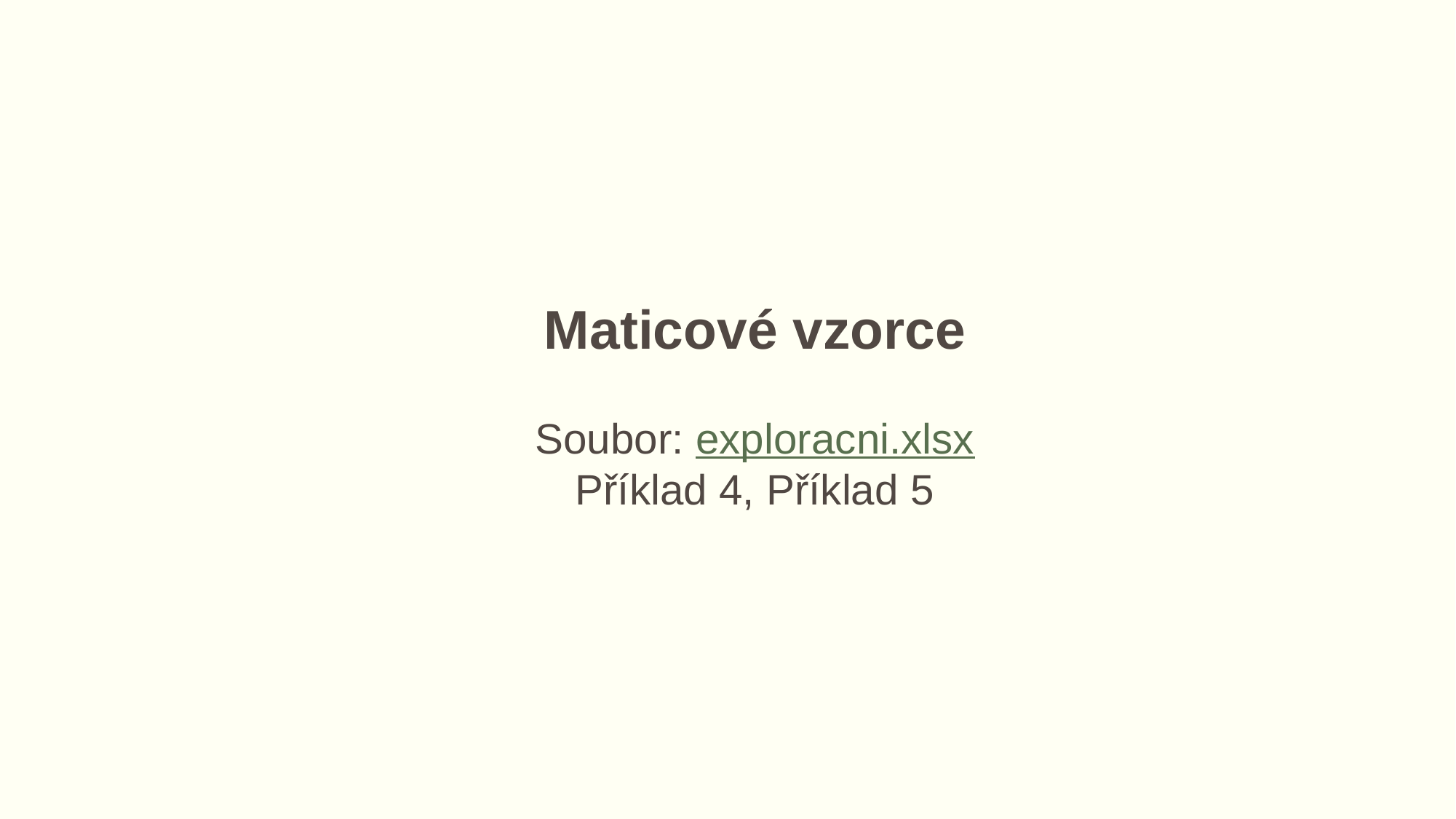

Maticové vzorce

Soubor: exploracni.xlsx
Příklad 4, Příklad 5